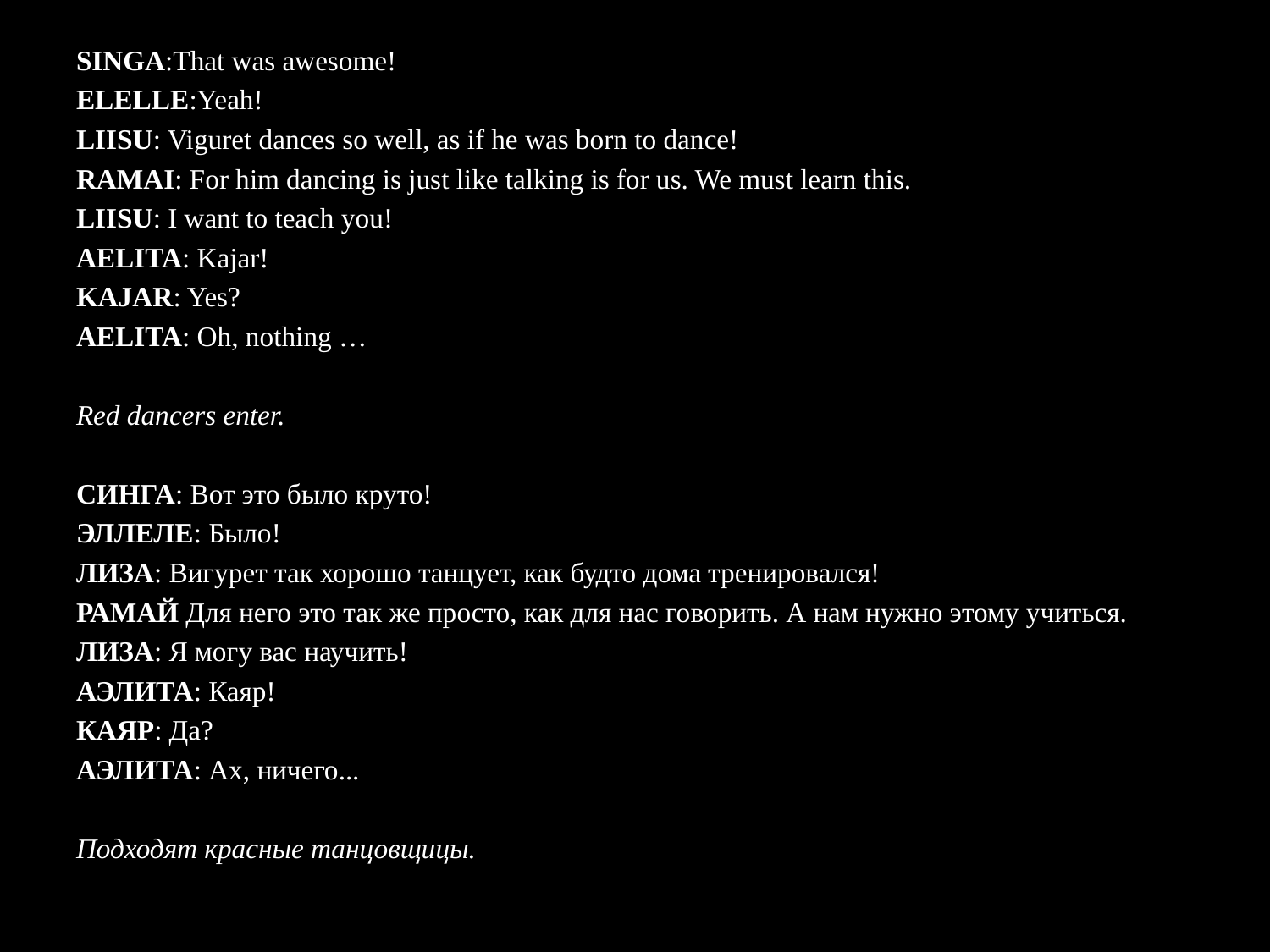

SINGA:That was awesome!
ELELLE:Yeah!
LIISU: Viguret dances so well, as if he was born to dance!
RAMAI: For him dancing is just like talking is for us. We must learn this.
LIISU: I want to teach you!
AELITA: Kajar!
KAJAR: Yes?
AELITA: Oh, nothing …

Red dancers enter.

СИНГА: Вот это было круто!
ЭЛЛЕЛЕ: Было!
ЛИЗА: Вигурет так хорошо танцует, как будто дома тренировался!
РАМАЙ Для него это так же просто, как для нас говорить. А нам нужно этому учиться.
ЛИЗА: Я могу вас научить!
АЭЛИТА: Каяр!
КАЯР: Да?
АЭЛИТА: Ах, ничего...

Подходят красные танцовщицы.